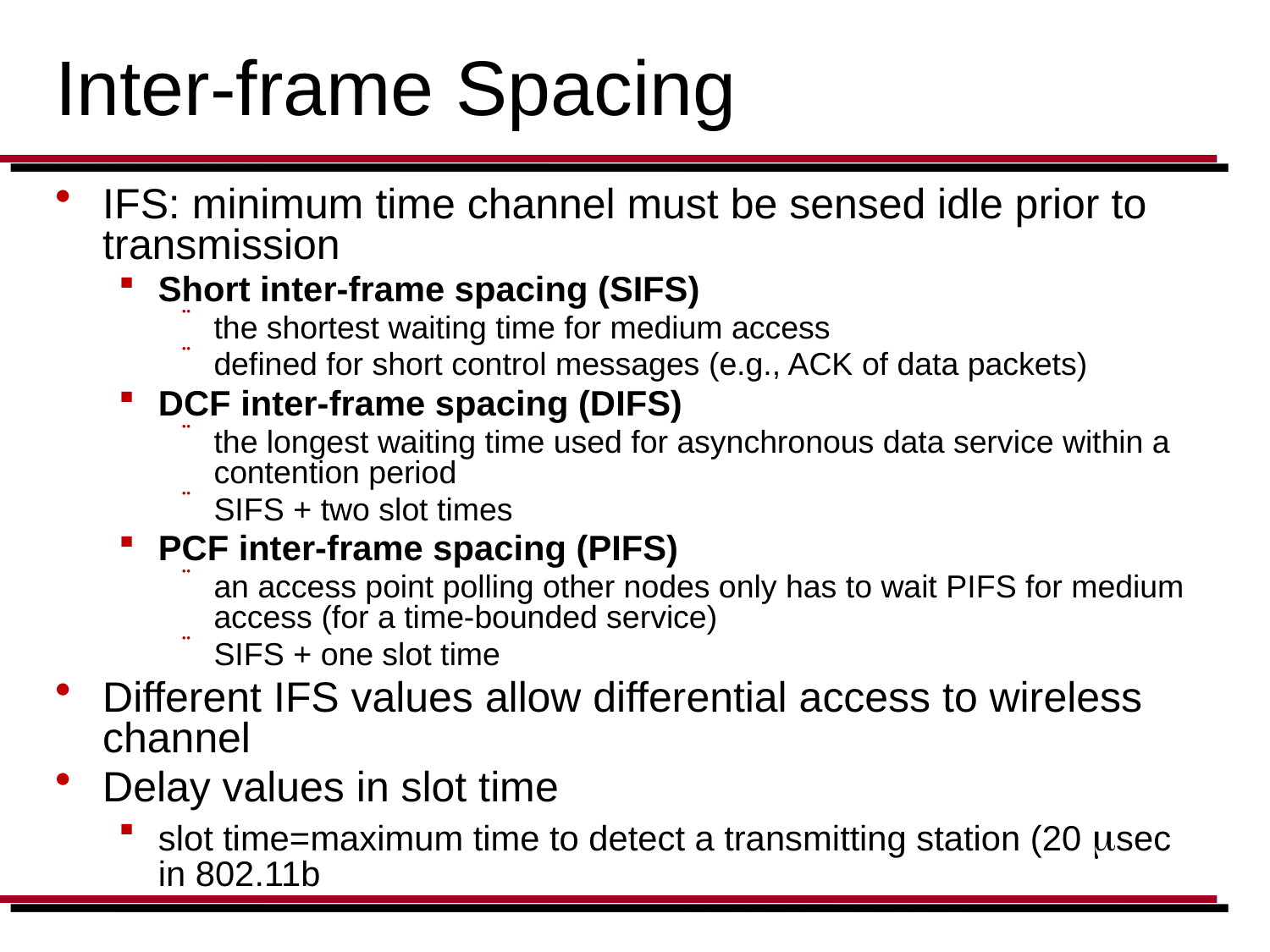

# Inter-frame Spacing
IFS: minimum time channel must be sensed idle prior to transmission
Short inter-frame spacing (SIFS)
the shortest waiting time for medium access
defined for short control messages (e.g., ACK of data packets)
DCF inter-frame spacing (DIFS)
the longest waiting time used for asynchronous data service within a contention period
SIFS + two slot times
PCF inter-frame spacing (PIFS)
an access point polling other nodes only has to wait PIFS for medium access (for a time-bounded service)
SIFS + one slot time
Different IFS values allow differential access to wireless channel
Delay values in slot time
slot time=maximum time to detect a transmitting station (20 μsec in 802.11b